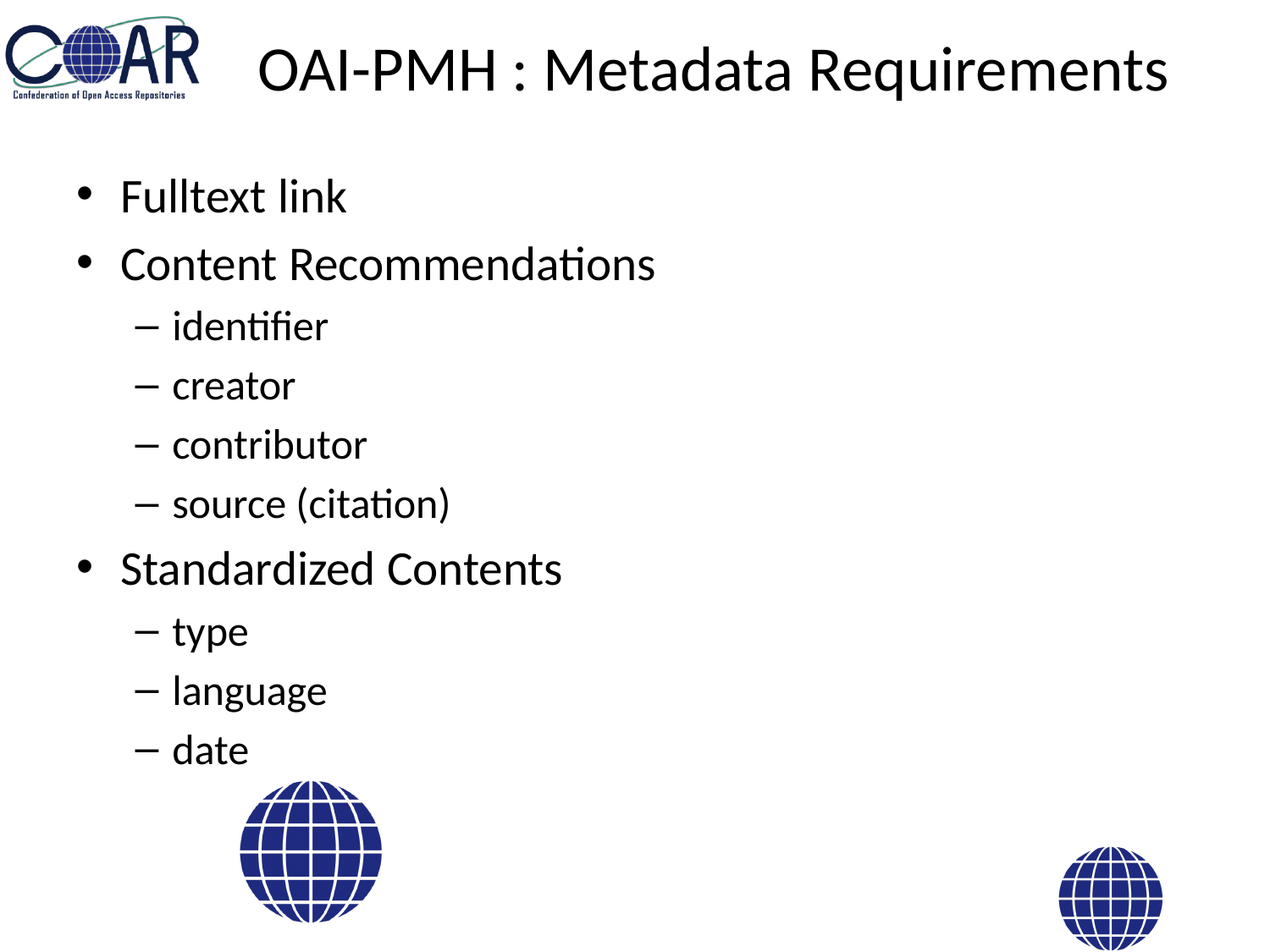

# OAI-PMH : Metadata Requirements
Fulltext link
Content Recommendations
identifier
creator
contributor
source (citation)
Standardized Contents
type
language
date